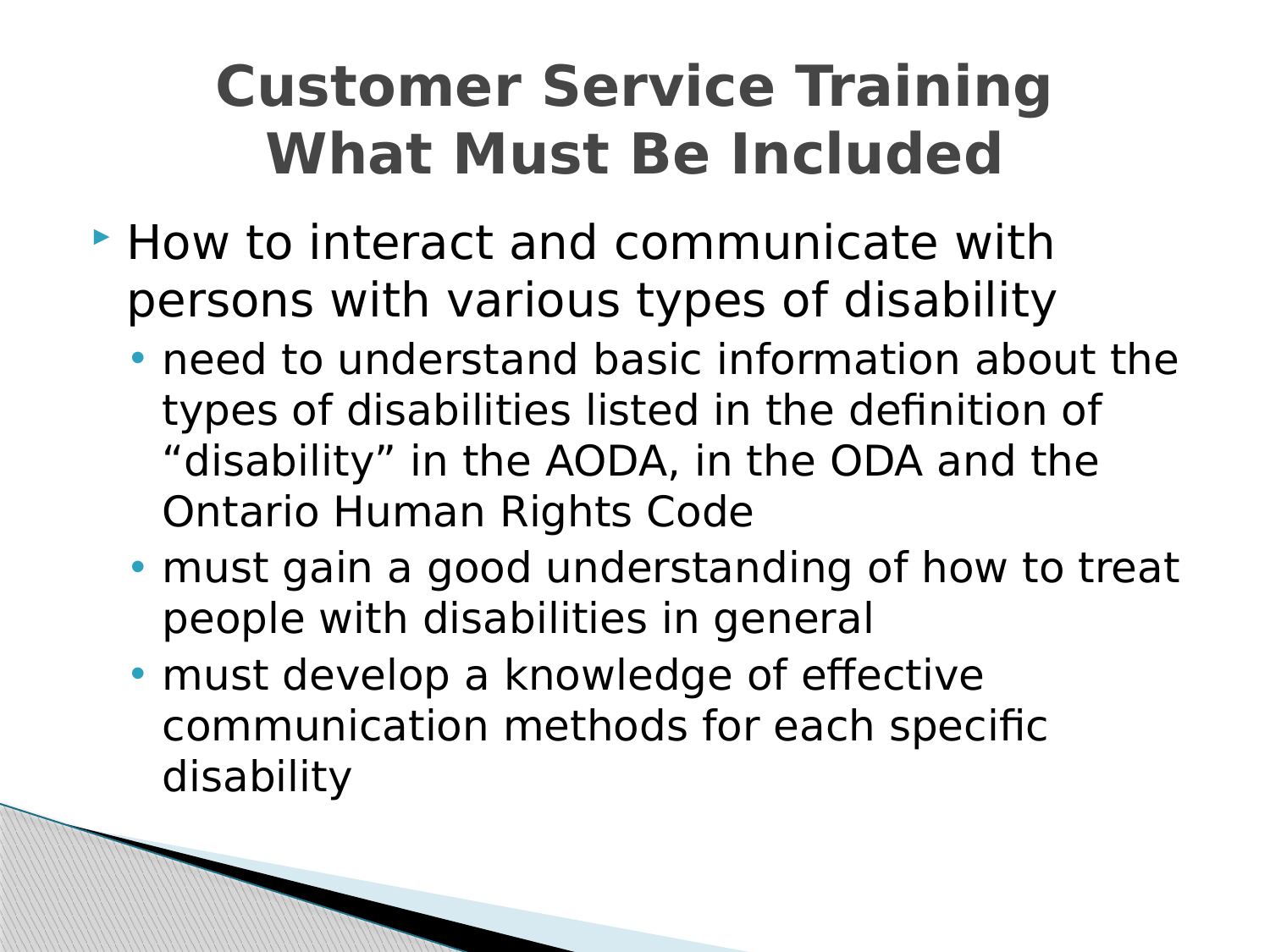

# Customer Service Training What Must Be Included
How to interact and communicate with persons with various types of disability
need to understand basic information about the types of disabilities listed in the definition of “disability” in the AODA, in the ODA and the Ontario Human Rights Code
must gain a good understanding of how to treat people with disabilities in general
must develop a knowledge of effective communication methods for each specific disability